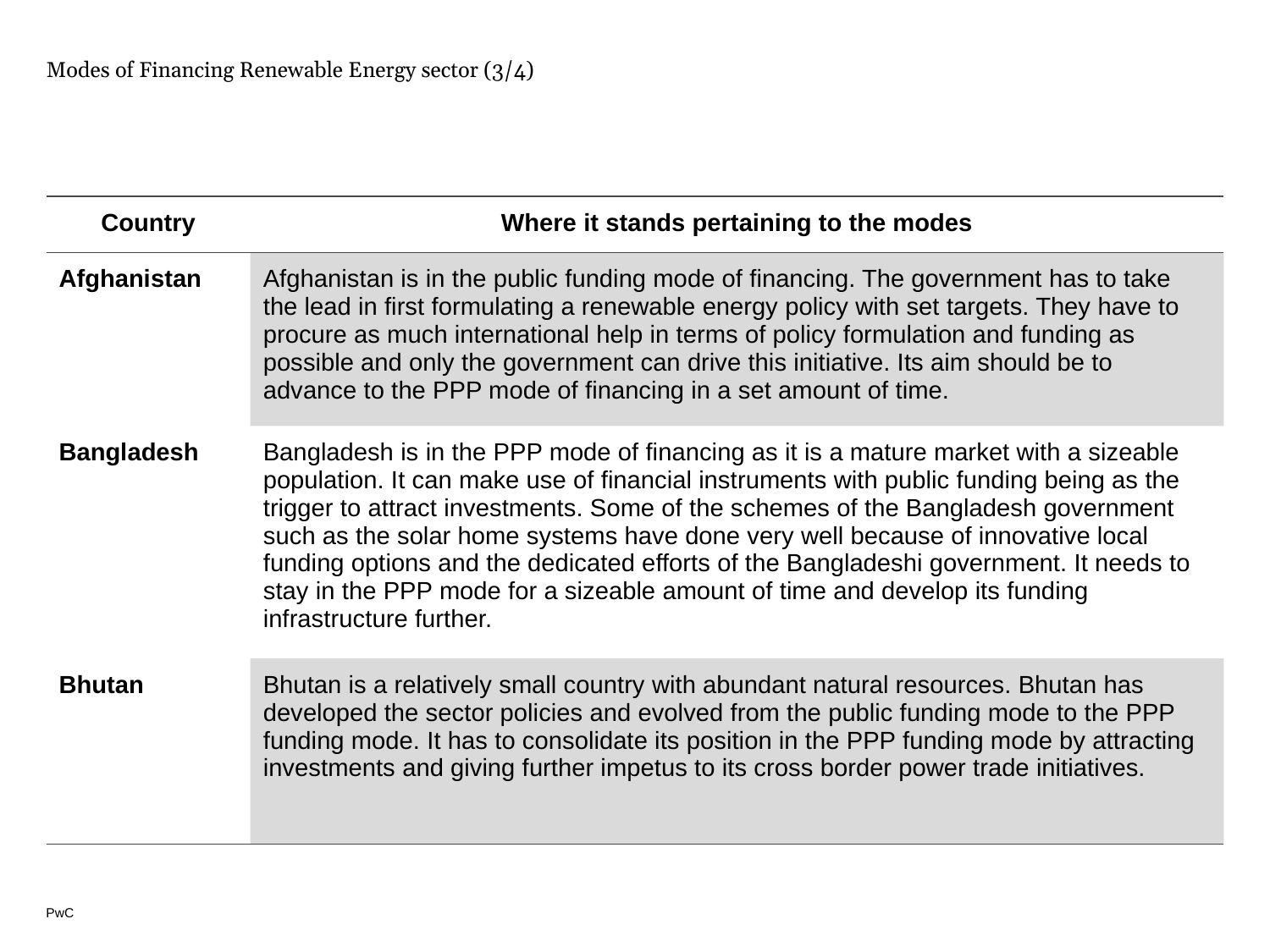

# Modes of Financing Renewable Energy sector (3/4)
| Country | Where it stands pertaining to the modes |
| --- | --- |
| Afghanistan | Afghanistan is in the public funding mode of financing. The government has to take the lead in first formulating a renewable energy policy with set targets. They have to procure as much international help in terms of policy formulation and funding as possible and only the government can drive this initiative. Its aim should be to advance to the PPP mode of financing in a set amount of time. |
| Bangladesh | Bangladesh is in the PPP mode of financing as it is a mature market with a sizeable population. It can make use of financial instruments with public funding being as the trigger to attract investments. Some of the schemes of the Bangladesh government such as the solar home systems have done very well because of innovative local funding options and the dedicated efforts of the Bangladeshi government. It needs to stay in the PPP mode for a sizeable amount of time and develop its funding infrastructure further. |
| Bhutan | Bhutan is a relatively small country with abundant natural resources. Bhutan has developed the sector policies and evolved from the public funding mode to the PPP funding mode. It has to consolidate its position in the PPP funding mode by attracting investments and giving further impetus to its cross border power trade initiatives. |